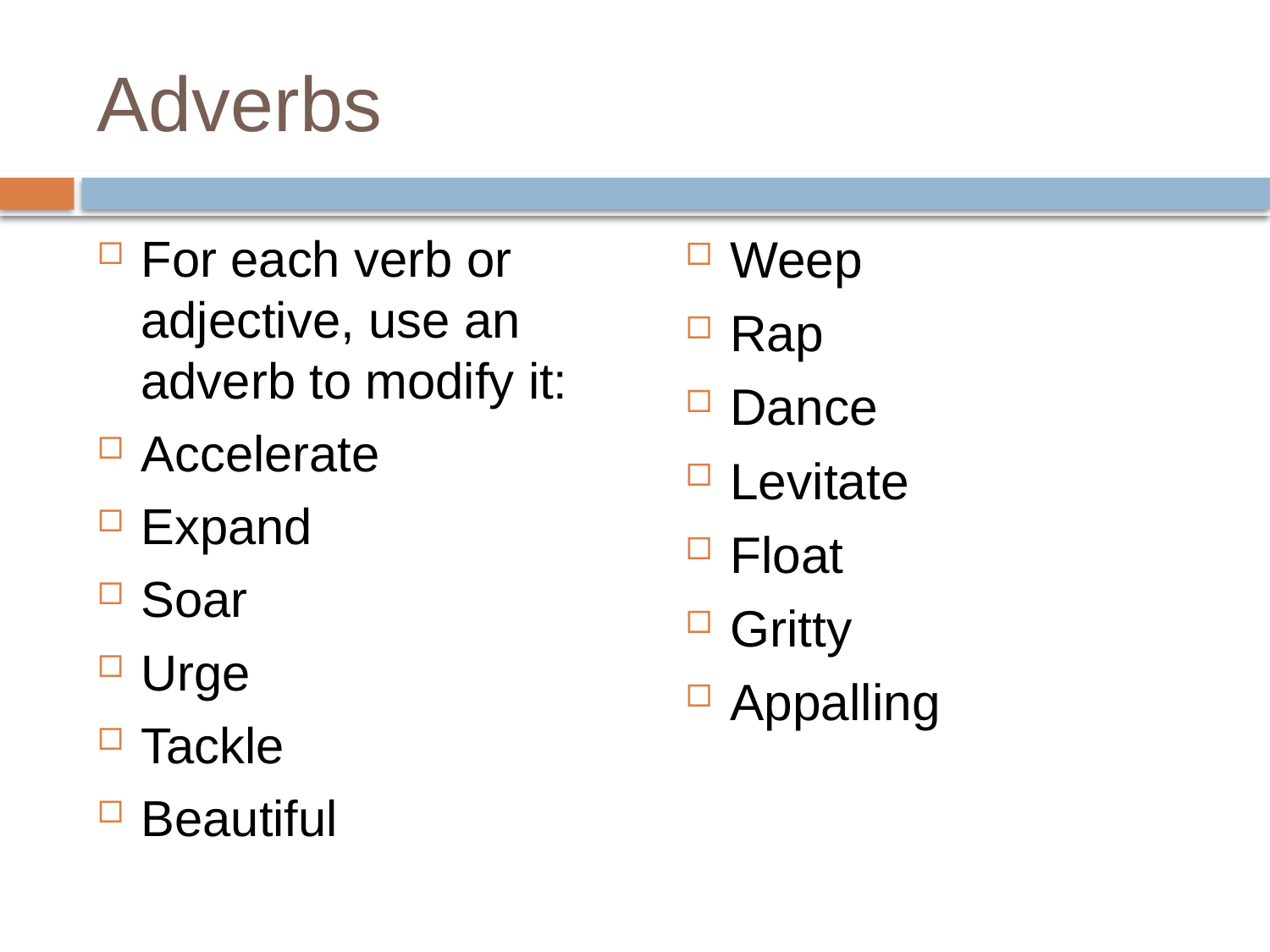

# Adverbs
For each verb or adjective, use an adverb to modify it:
Accelerate
Expand
Soar
Urge
Tackle
Beautiful

Weep
Rap
Dance
Levitate
Float
Gritty
Appalling